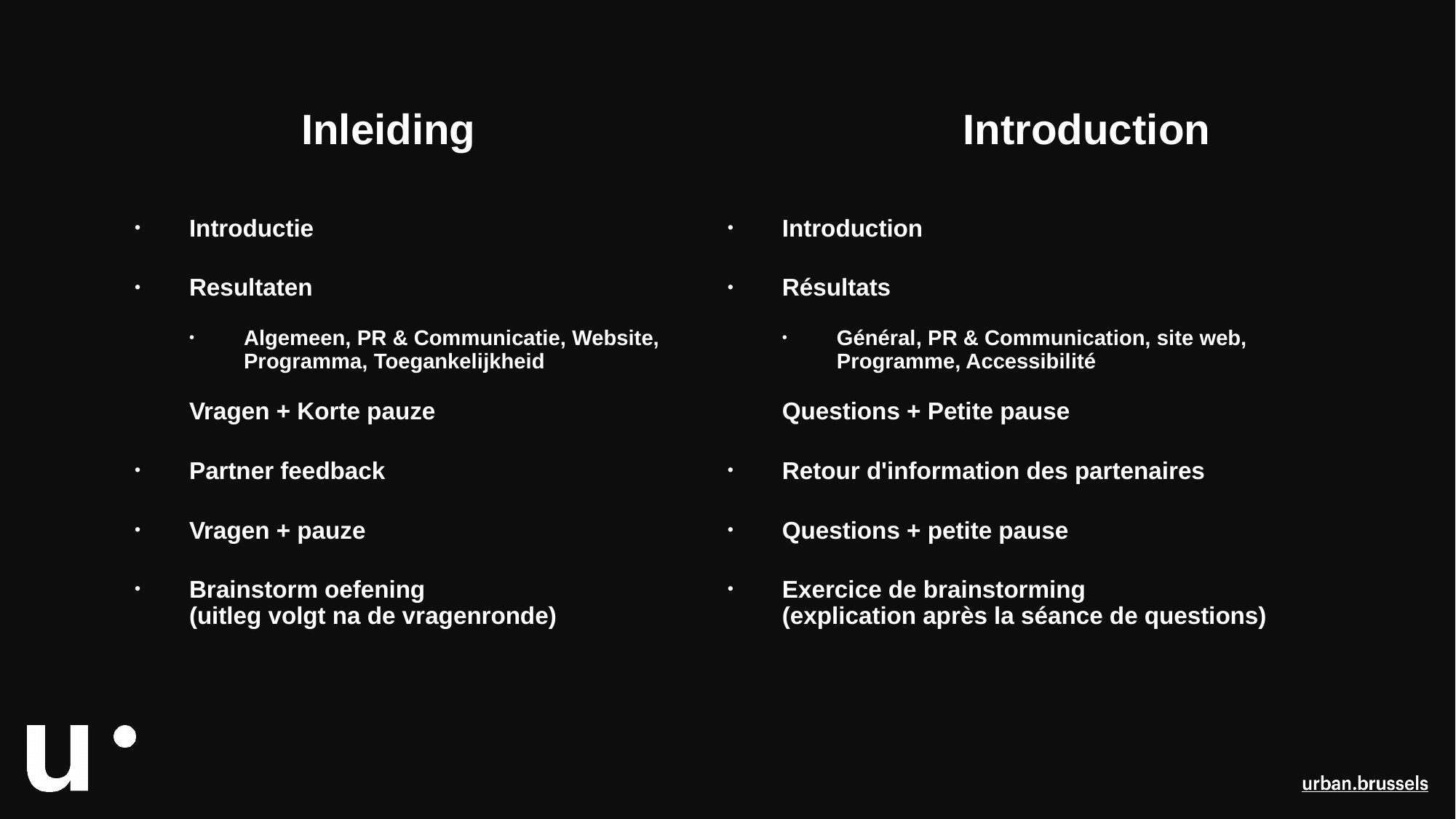

# Inleiding
Introduction
Introductie
Resultaten
Algemeen, PR & Communicatie, Website,
Programma, Toegankelijkheid
Vragen + Korte pauze
Partner feedback
Vragen + pauze
Brainstorm oefening
(uitleg volgt na de vragenronde)

Introduction
Résultats
Général, PR & Communication, site web,
Programme, Accessibilité
Questions + Petite pause
Retour d'information des partenaires
Questions + petite pause
Exercice de brainstorming
(explication après la séance de questions)